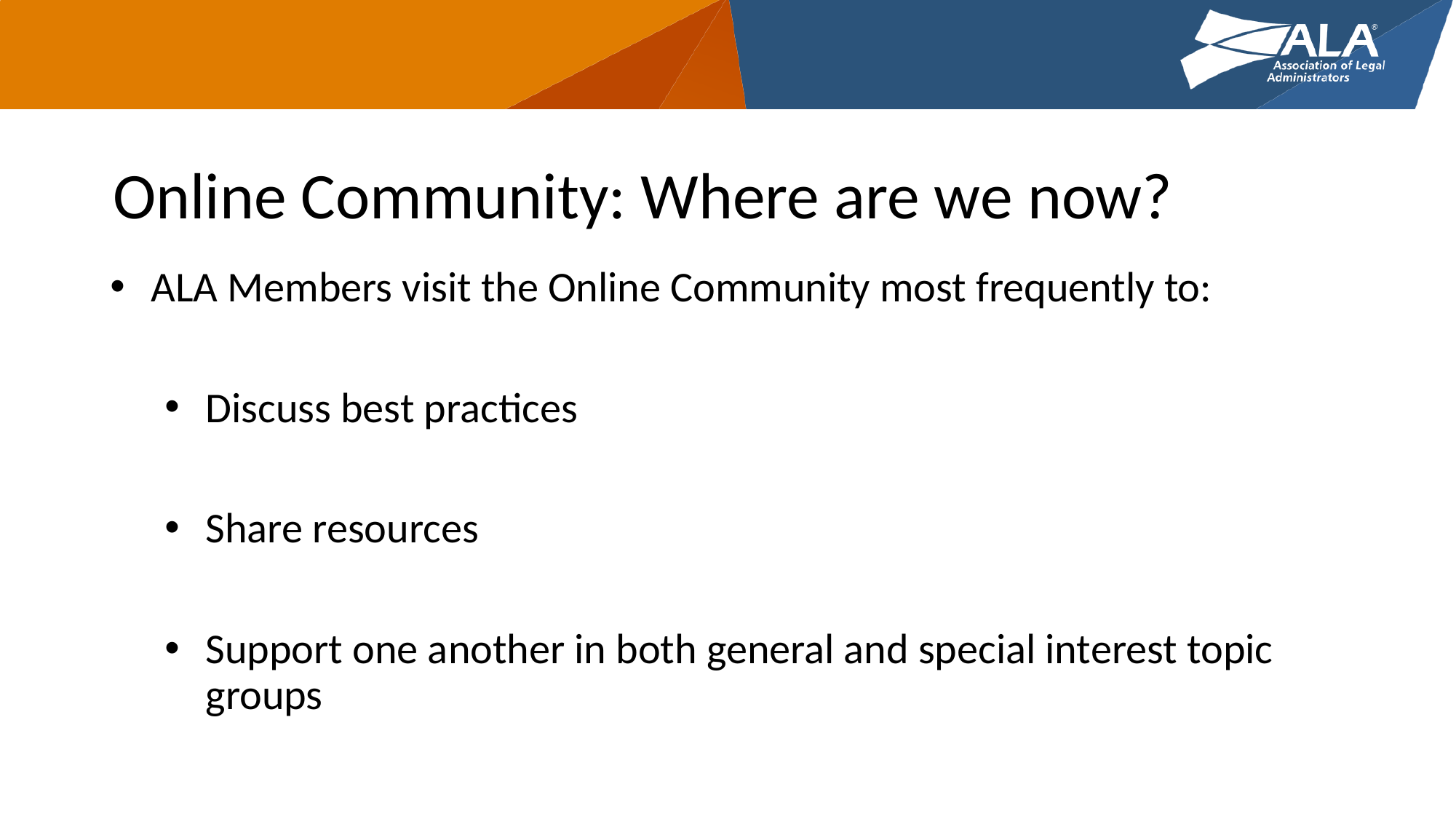

# Online Community: Where are we now?
ALA Members visit the Online Community most frequently to:

Discuss best practices

Share resources

Support one another in both general and special interest topic groups